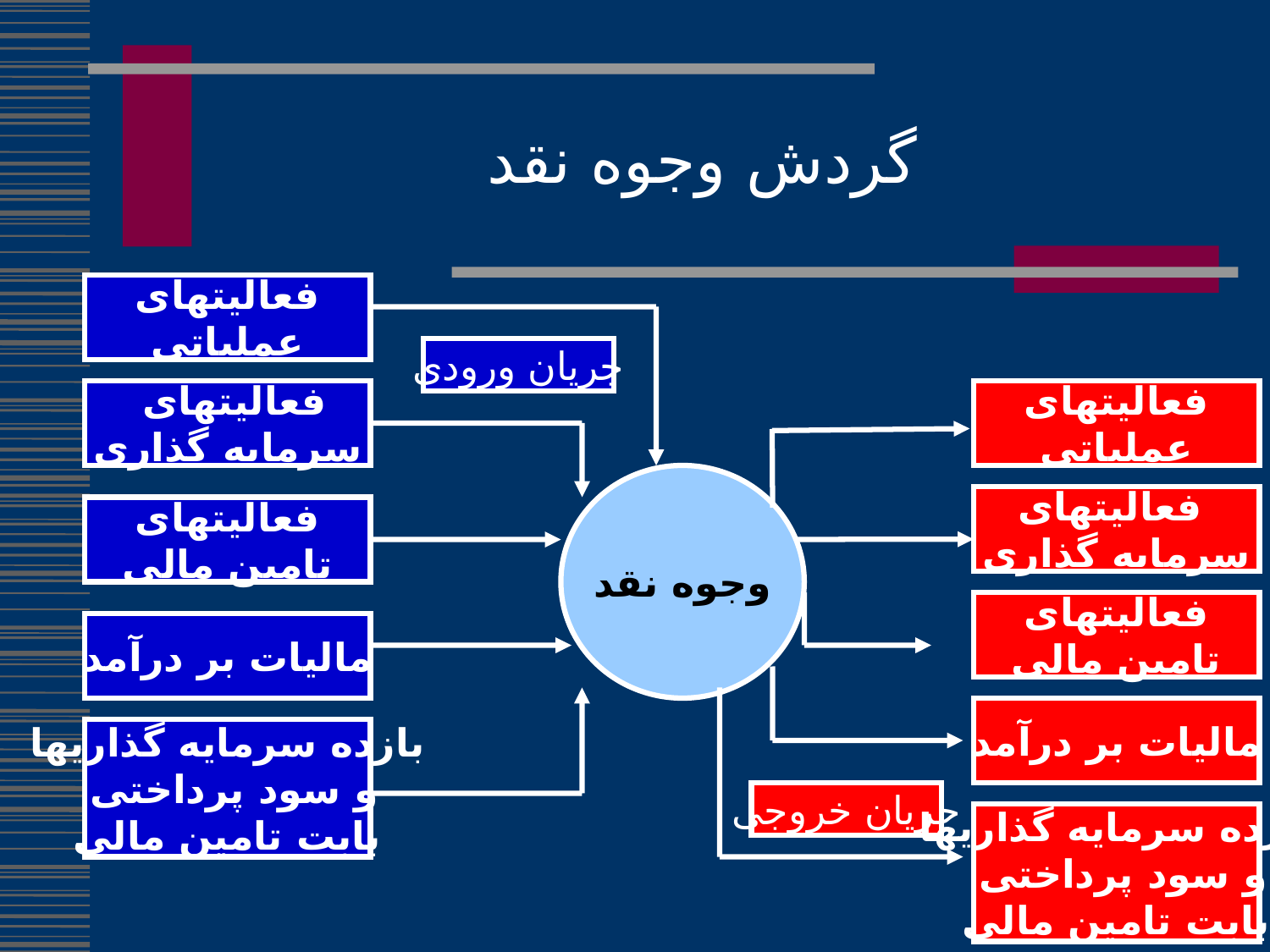

# گردش وجوه نقد
فعالیتهای
عملیاتی

جریان ورودی
فعالیتهای
سرمایه گذاری

فعالیتهای
تامین مالی

مالیات بر درآمد

بازده سرمایه گذاریها
 و سود پرداختی
بابت تامین مالی

فعالیتهای
عملیاتی

فعالیتهای
سرمایه گذاری

فعالیتهای
تامین مالی

مالیات بر درآمد

جریان خروجی
بازده سرمایه گذاریها
 و سود پرداختی
بابت تامین مالی

وجوه نقد
135